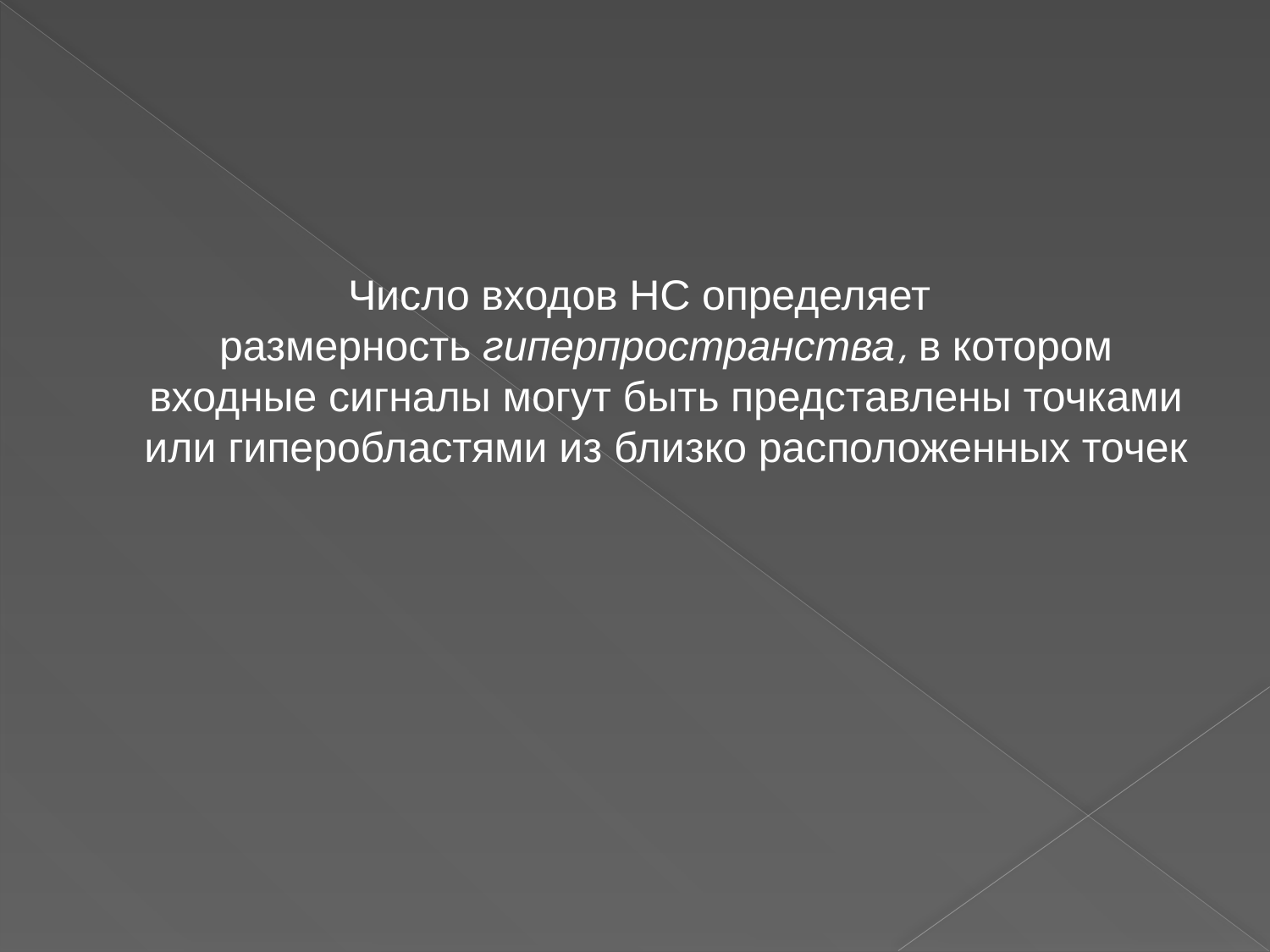

Число входов НС определяет размерность гиперпространства, в котором входные сигналы могут быть представлены точками или гиперобластями из близко расположенных точек